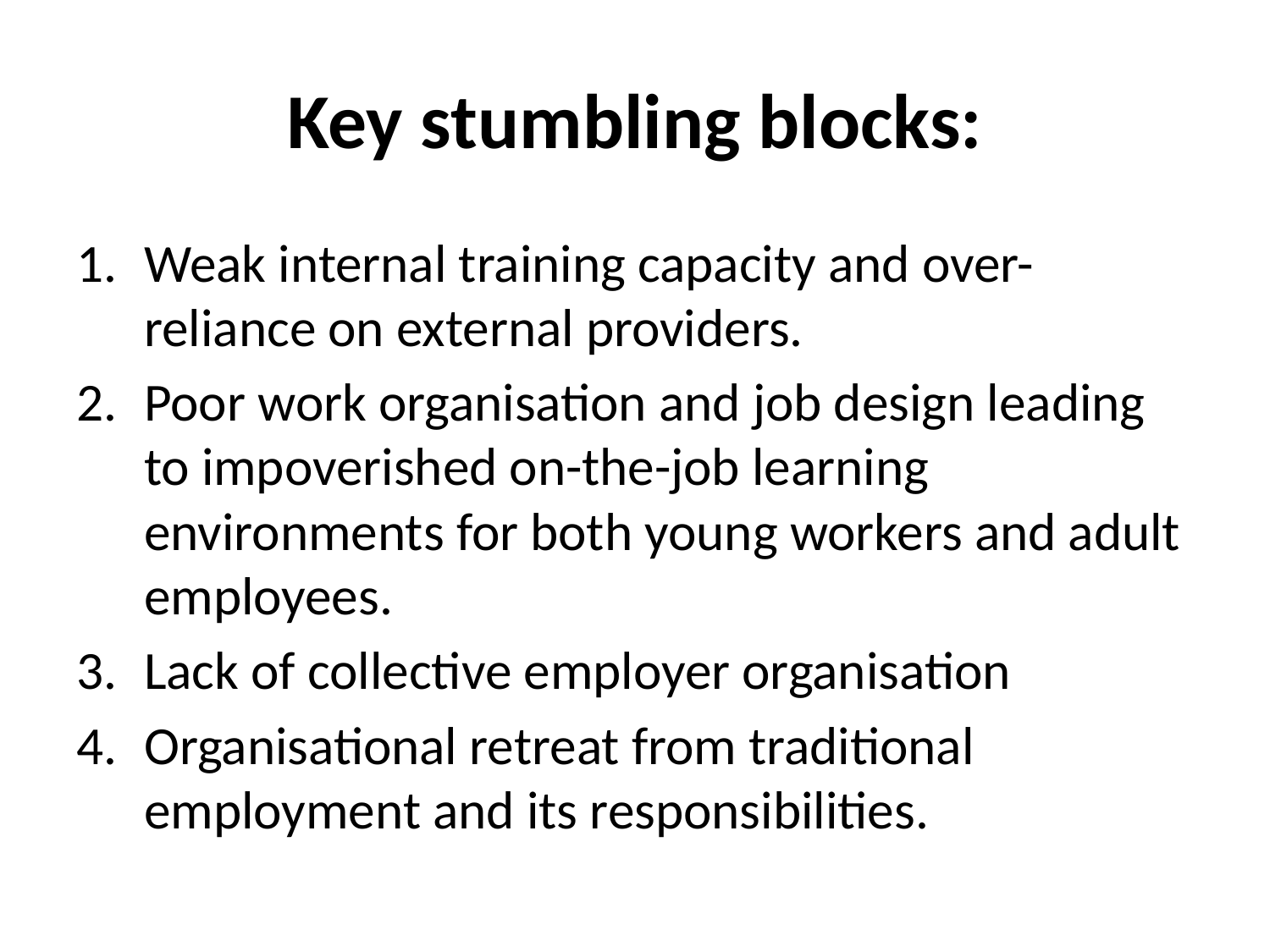

# Key stumbling blocks:
Weak internal training capacity and over-reliance on external providers.
Poor work organisation and job design leading to impoverished on-the-job learning environments for both young workers and adult employees.
Lack of collective employer organisation
Organisational retreat from traditional employment and its responsibilities.